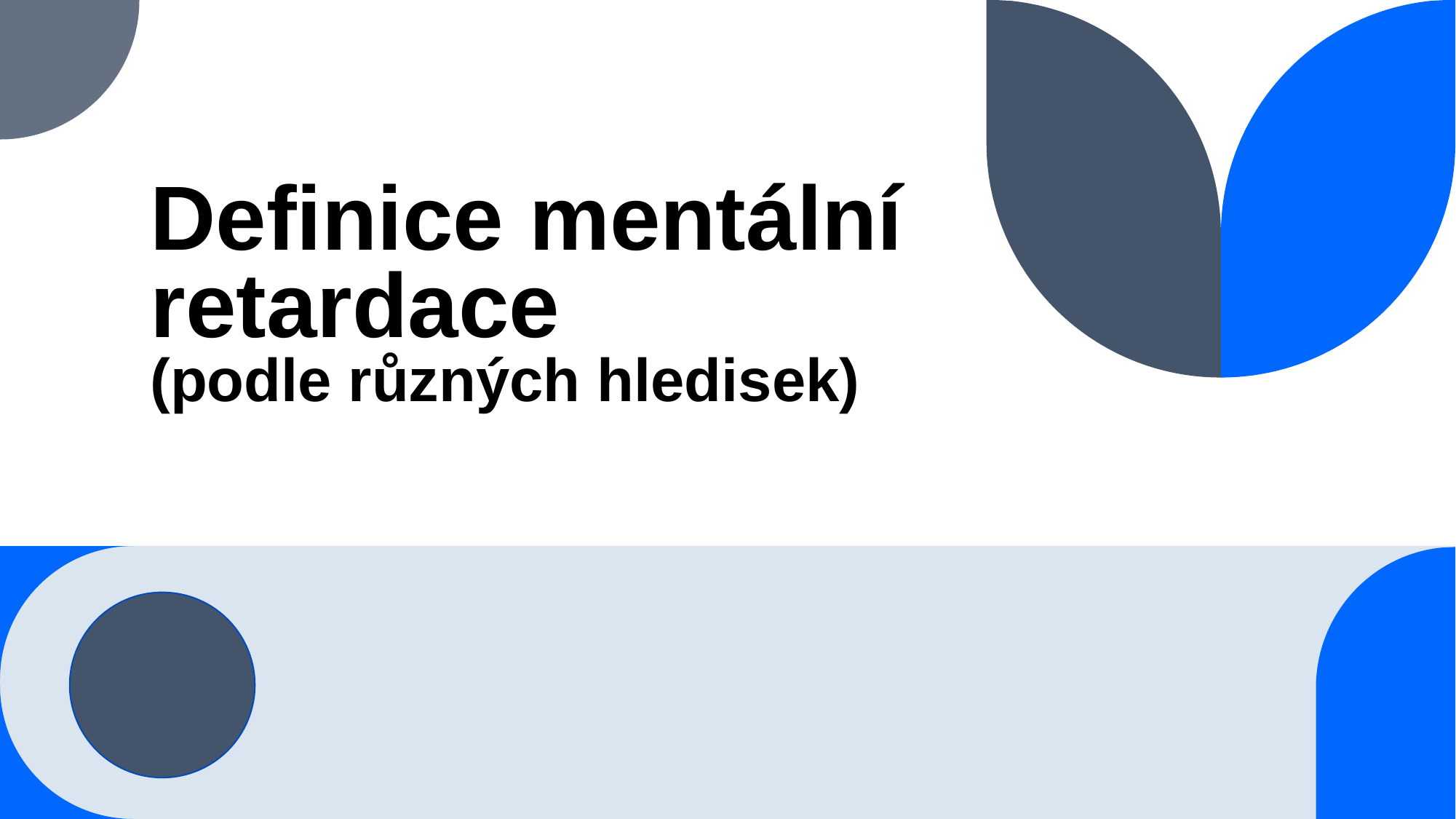

# Definice mentální retardace (podle různých hledisek)